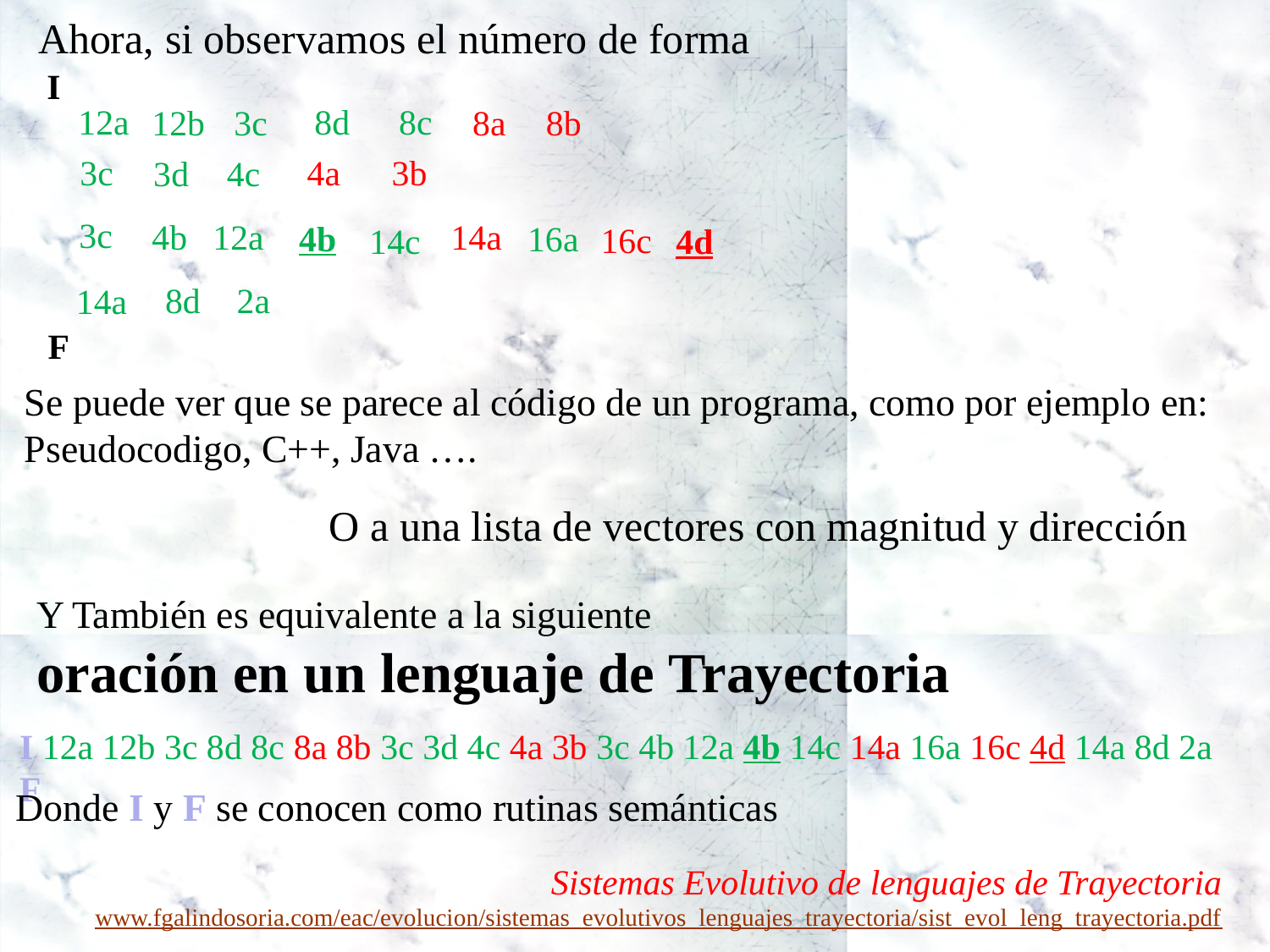

Ahora, si observamos el número de forma
 I
 8c
12a
 8d
 8a
 8b
12b
 3c
 3b
 3c
 4a
 3d
 4c
 3c
 12a
 4b
 14a
 4b
16a
16c
 14c
 4d
 8d
 2a
14a
F
Se puede ver que se parece al código de un programa, como por ejemplo en:
Pseudocodigo, C++, Java ….
O a una lista de vectores con magnitud y dirección
Y También es equivalente a la siguiente
oración en un lenguaje de Trayectoria
I 12a 12b 3c 8d 8c 8a 8b 3c 3d 4c 4a 3b 3c 4b 12a 4b 14c 14a 16a 16c 4d 14a 8d 2a F
Donde I y F se conocen como rutinas semánticas
Sistemas Evolutivo de lenguajes de Trayectoria
www.fgalindosoria.com/eac/evolucion/sistemas_evolutivos_lenguajes_trayectoria/sist_evol_leng_trayectoria.pdf